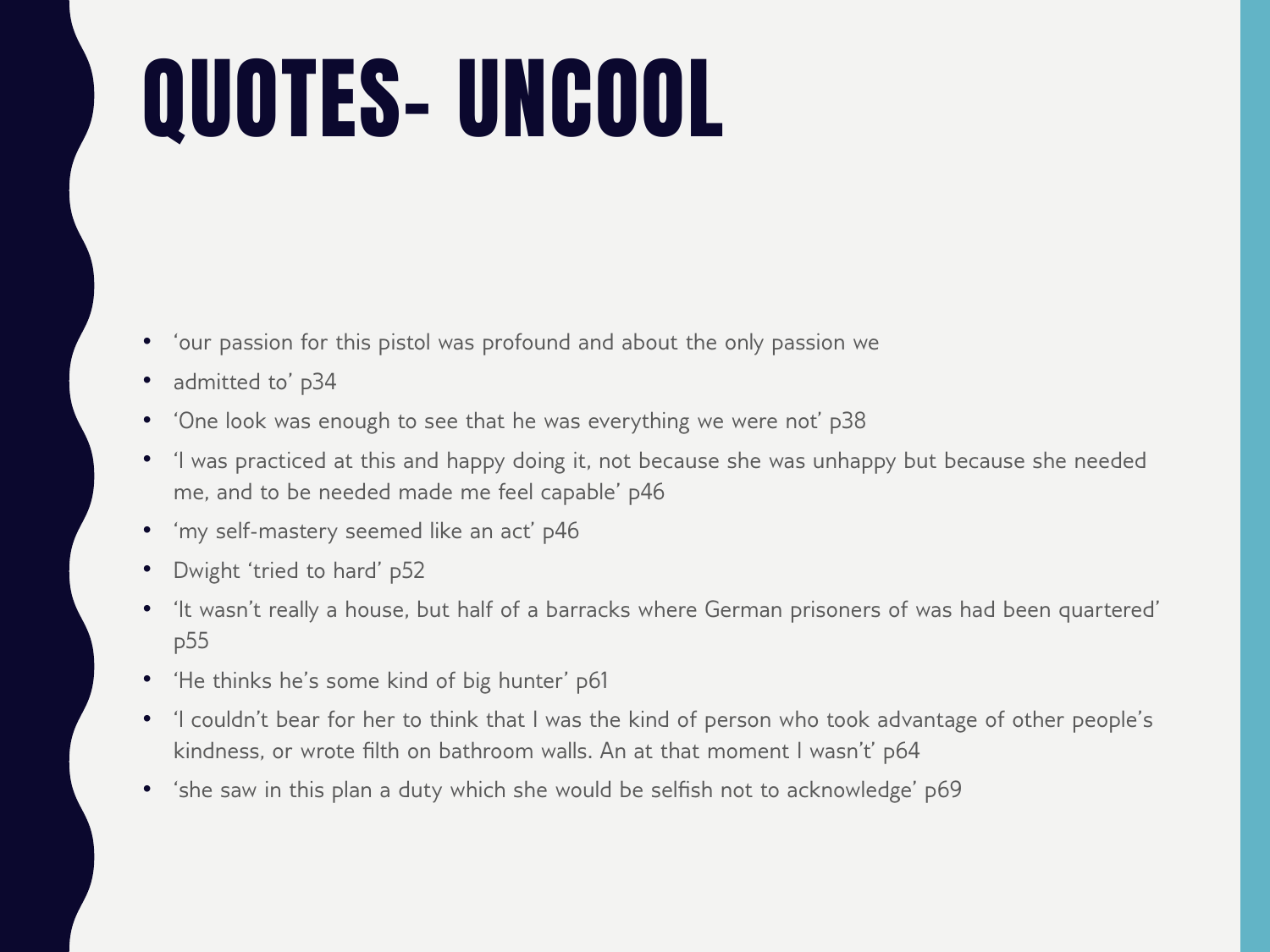

# Quotes- Uncool
‘our passion for this pistol was profound and about the only passion we
admitted to’ p34
‘One look was enough to see that he was everything we were not’ p38
‘I was practiced at this and happy doing it, not because she was unhappy but because she needed me, and to be needed made me feel capable’ p46
‘my self-mastery seemed like an act’ p46
Dwight ‘tried to hard’ p52
‘It wasn’t really a house, but half of a barracks where German prisoners of was had been quartered’ p55
‘He thinks he’s some kind of big hunter’ p61
‘I couldn’t bear for her to think that I was the kind of person who took advantage of other people’s kindness, or wrote filth on bathroom walls. An at that moment I wasn’t’ p64
‘she saw in this plan a duty which she would be selfish not to acknowledge’ p69